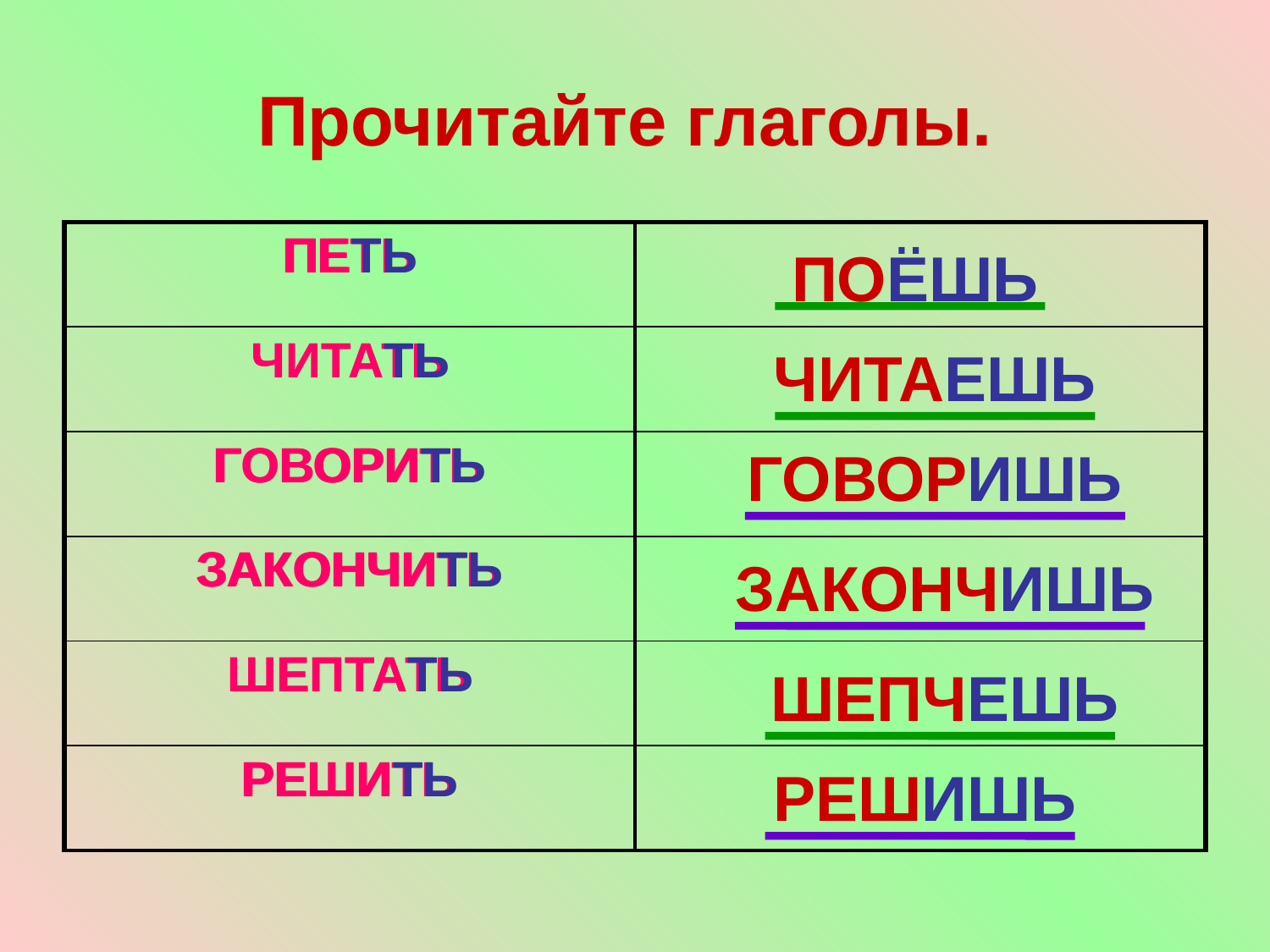

# Прочитайте глаголы.
| ПЕТЬ |  |
| --- | --- |
| ЧИТАТЬ |  |
| ГОВОРИТЬ |  |
| ЗАКОНЧИТЬ |  |
| ШЕПТАТЬ |  |
| РЕШИТЬ |  |
| ПЕТЬ |  |
| --- | --- |
| ЧИТАТЬ |  |
| ГОВОРИТЬ |  |
| ЗАКОНЧИТЬ |  |
| ШЕПТАТЬ |  |
| РЕШИТЬ |  |
ПОЁШЬ

ЧИТАЕШЬ

ГОВОРИШЬ

ЗАКОНЧИШЬ

ШЕПЧЕШЬ

РЕШИШЬ